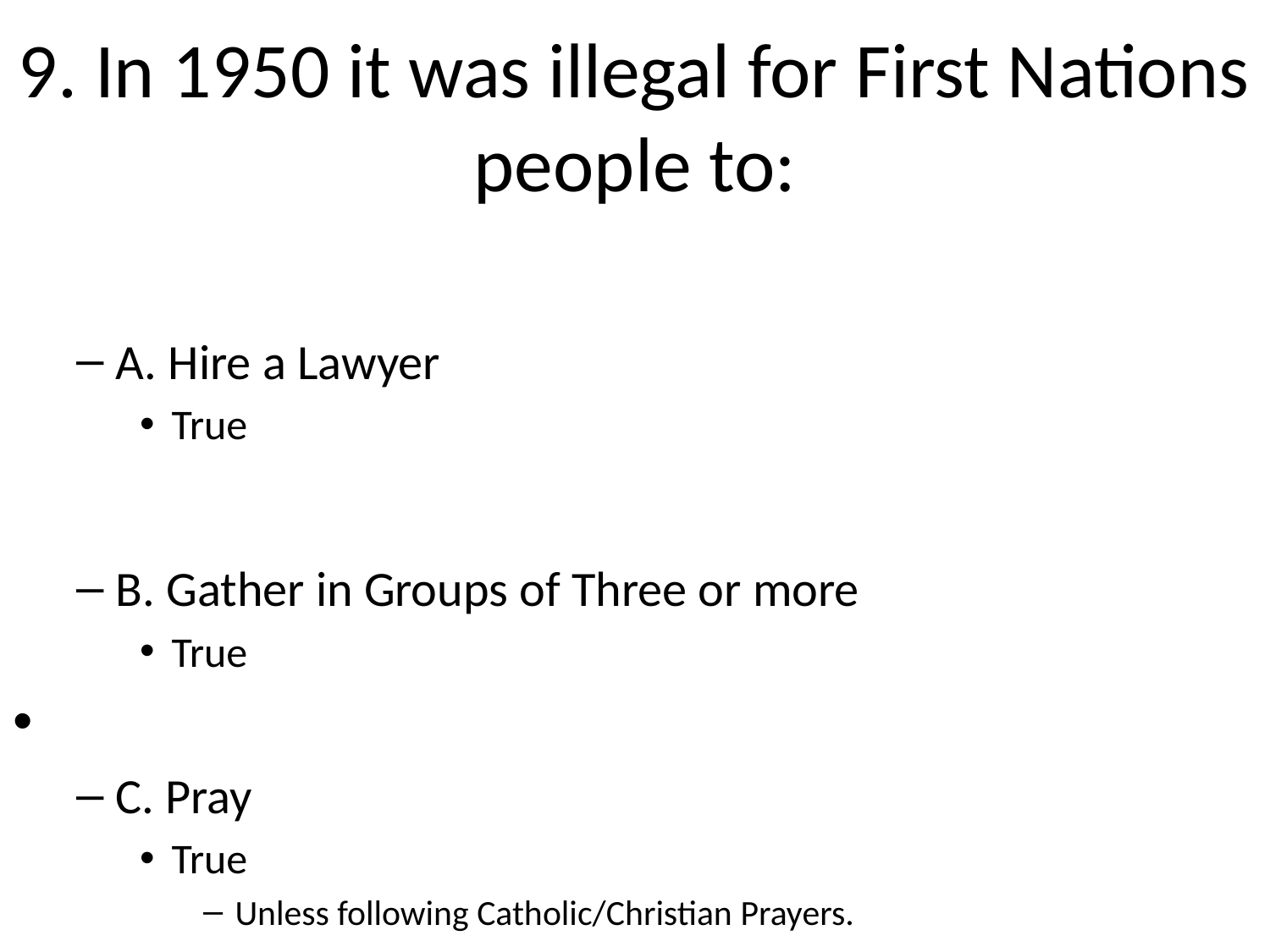

# 9. In 1950 it was illegal for First Nations people to:
A. Hire a Lawyer
True

B. Gather in Groups of Three or more
True

C. Pray
True
Unless following Catholic/Christian Prayers.